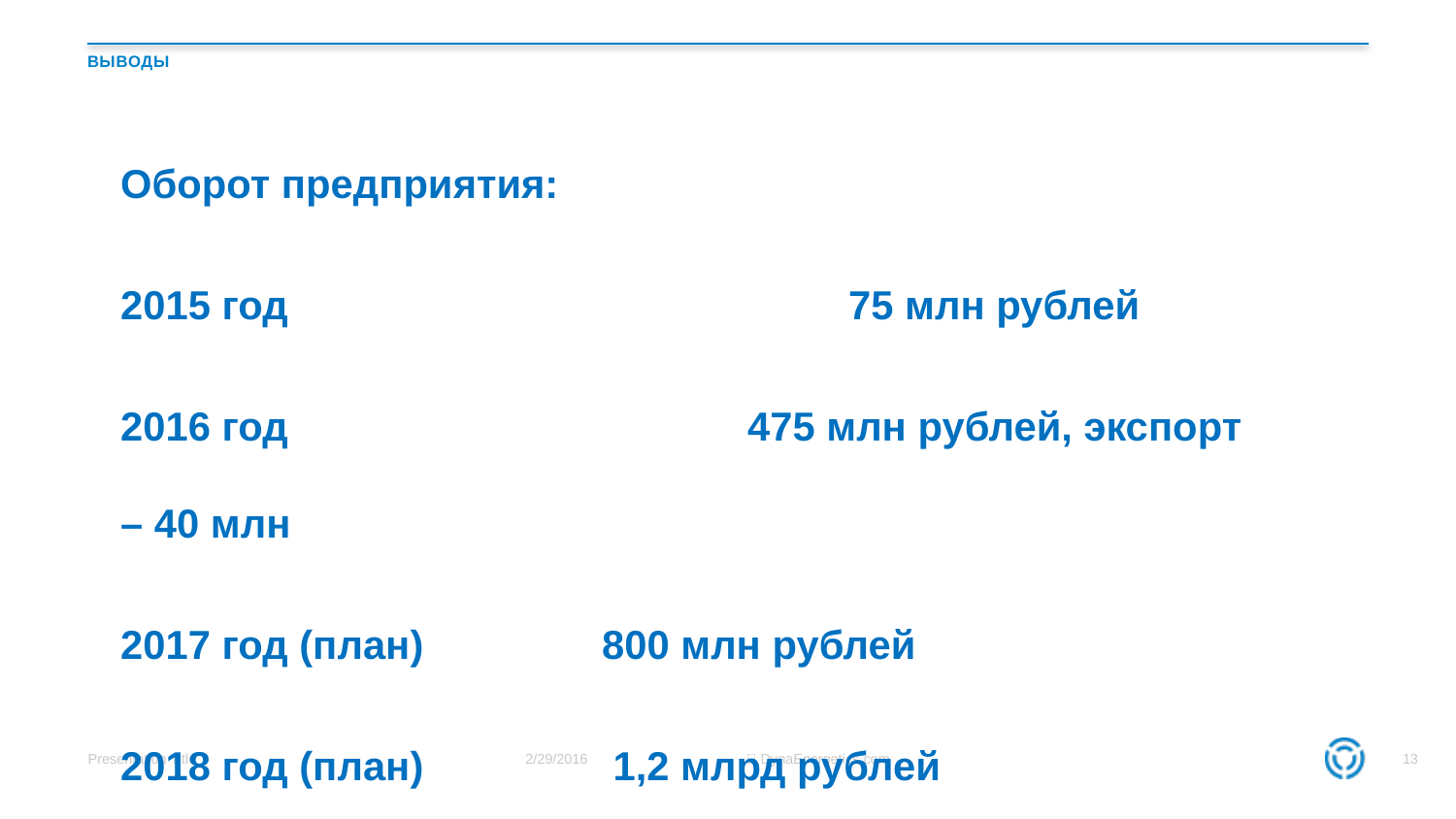

# выводы
Оборот предприятия:
2015 год				75 млн рублей
2016 год			    475 млн рублей, экспорт – 40 млн
2017 год (план)	    800 млн рублей
2018 год (план)	     1,2 млрд рублей
Presentation Title
2/29/2016
13